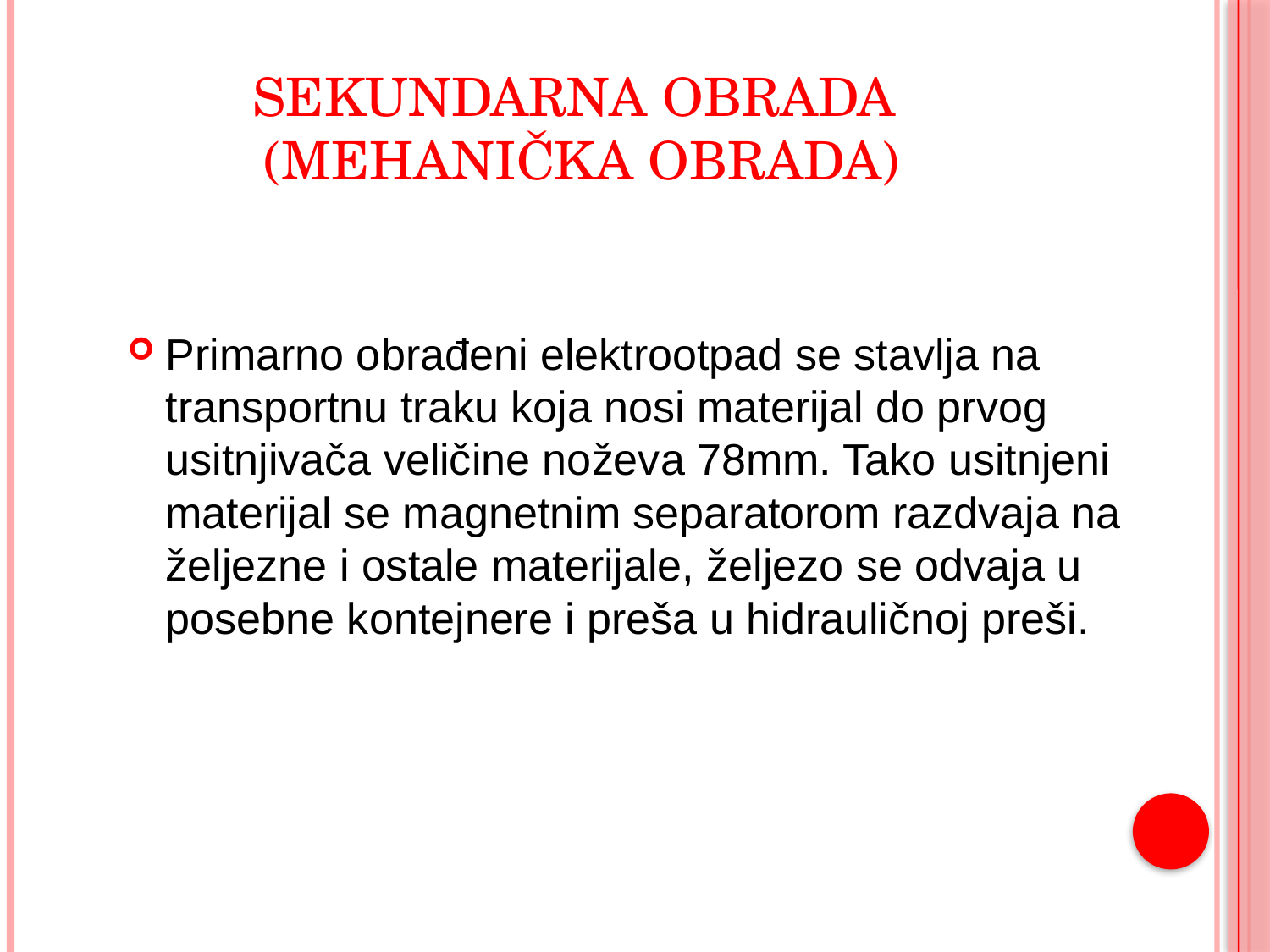

# Sekundarna obrada (mehanička obrada)

Primarno obrađeni elektrootpad se stavlja na transportnu traku koja nosi materijal do prvog usitnjivača veličine noževa 78mm. Tako usitnjeni materijal se magnetnim separatorom razdvaja na željezne i ostale materijale, željezo se odvaja u posebne kontejnere i preša u hidrauličnoj preši.